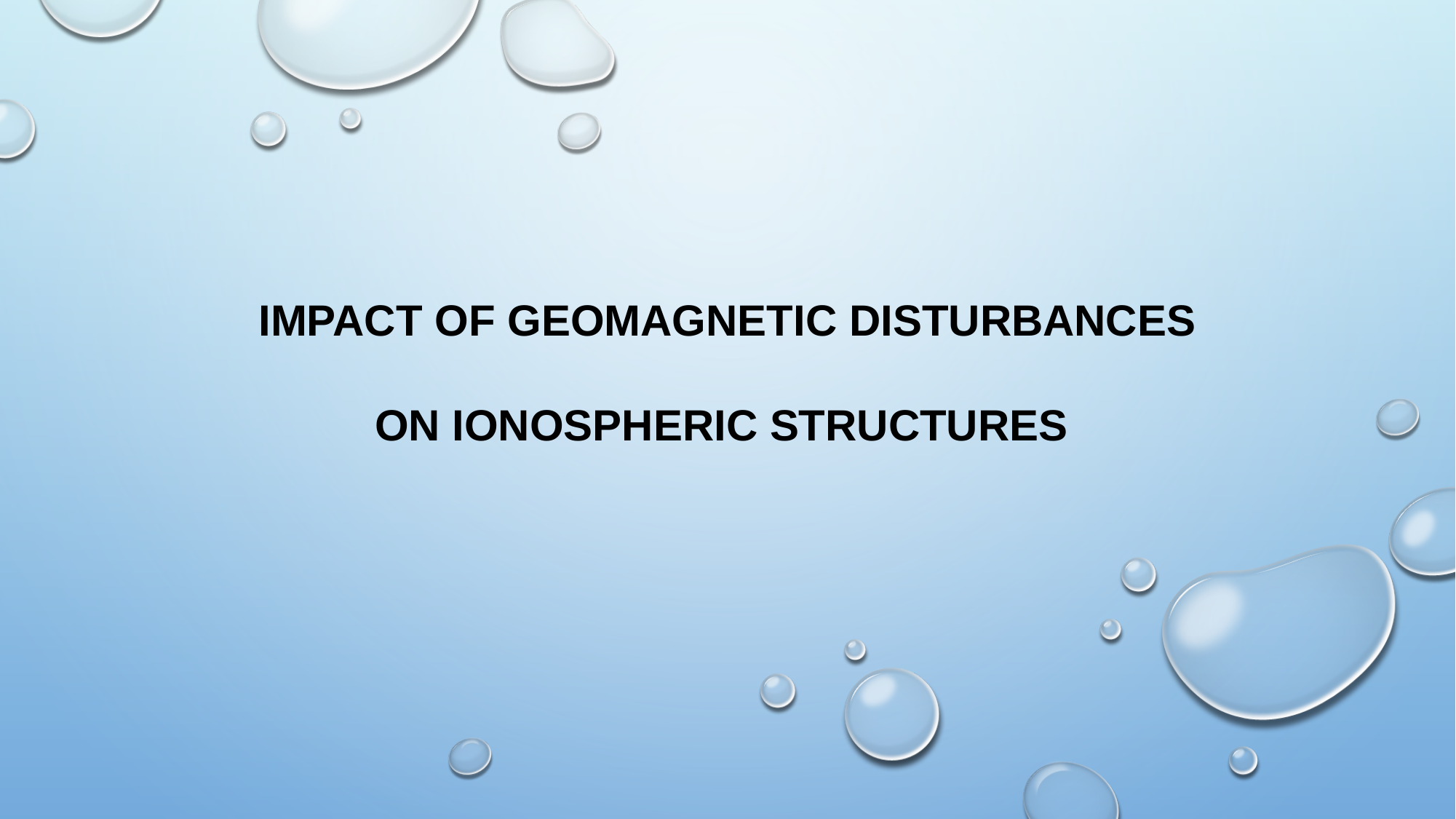

# Impact of geomagnetic disturbances on Ionospheric structures